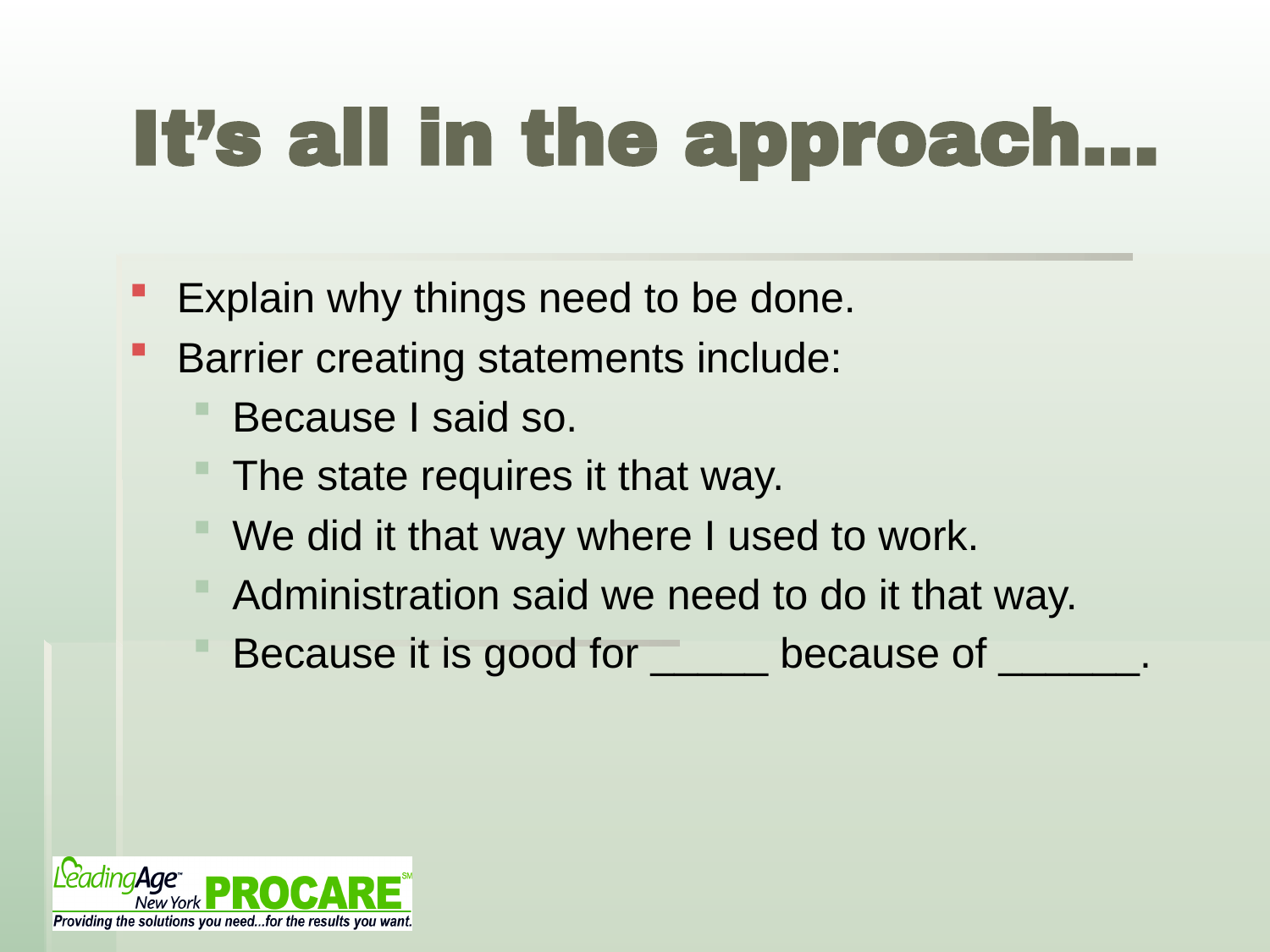

# It’s all in the approach…
Explain why things need to be done.
Barrier creating statements include:
Because I said so.
The state requires it that way.
We did it that way where I used to work.
Administration said we need to do it that way.
Because it is good for _____ because of ______.